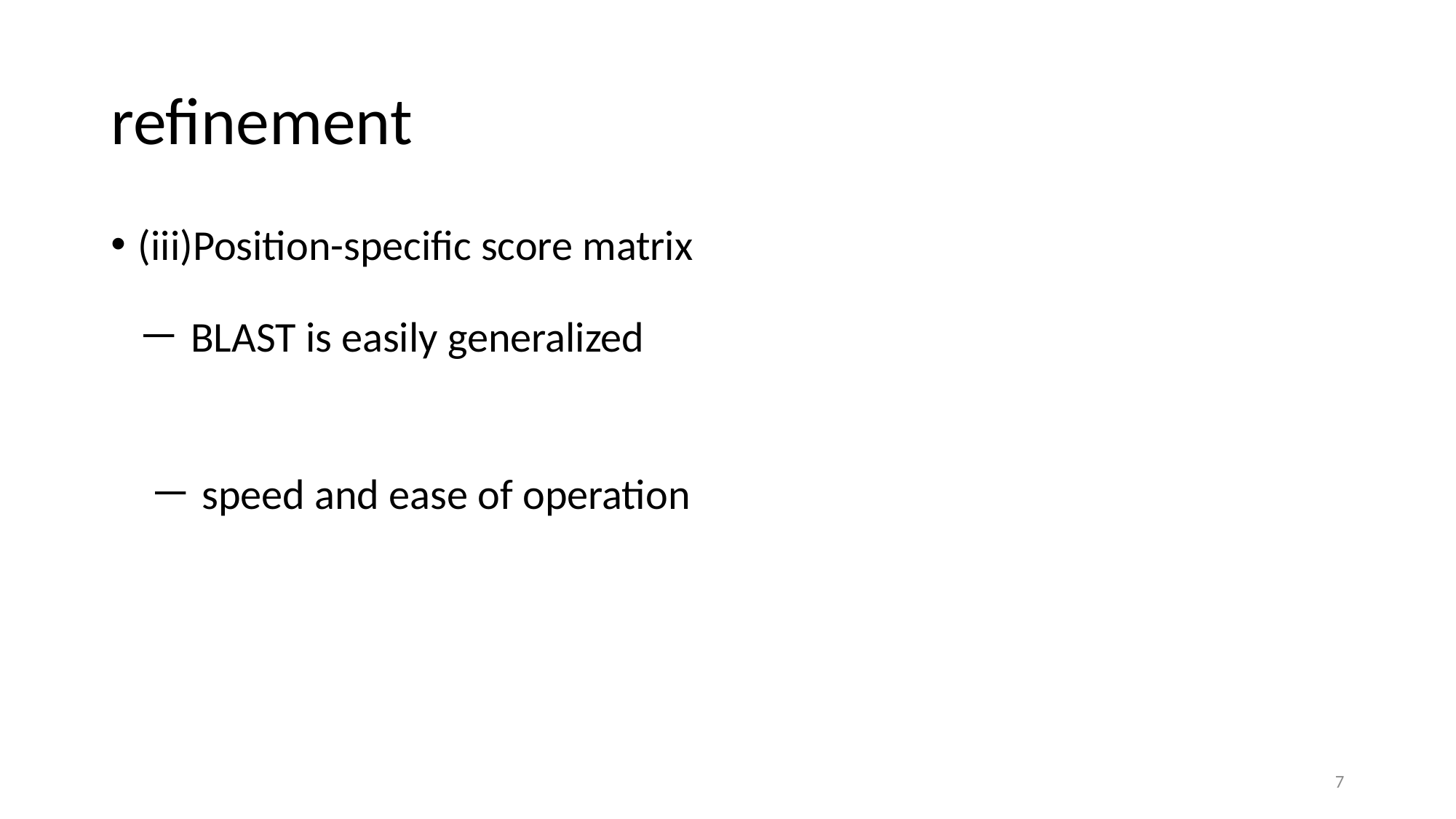

# refinement
(iii)Position-specific score matrix
－BLAST is easily generalized
   －speed and ease of operation
7